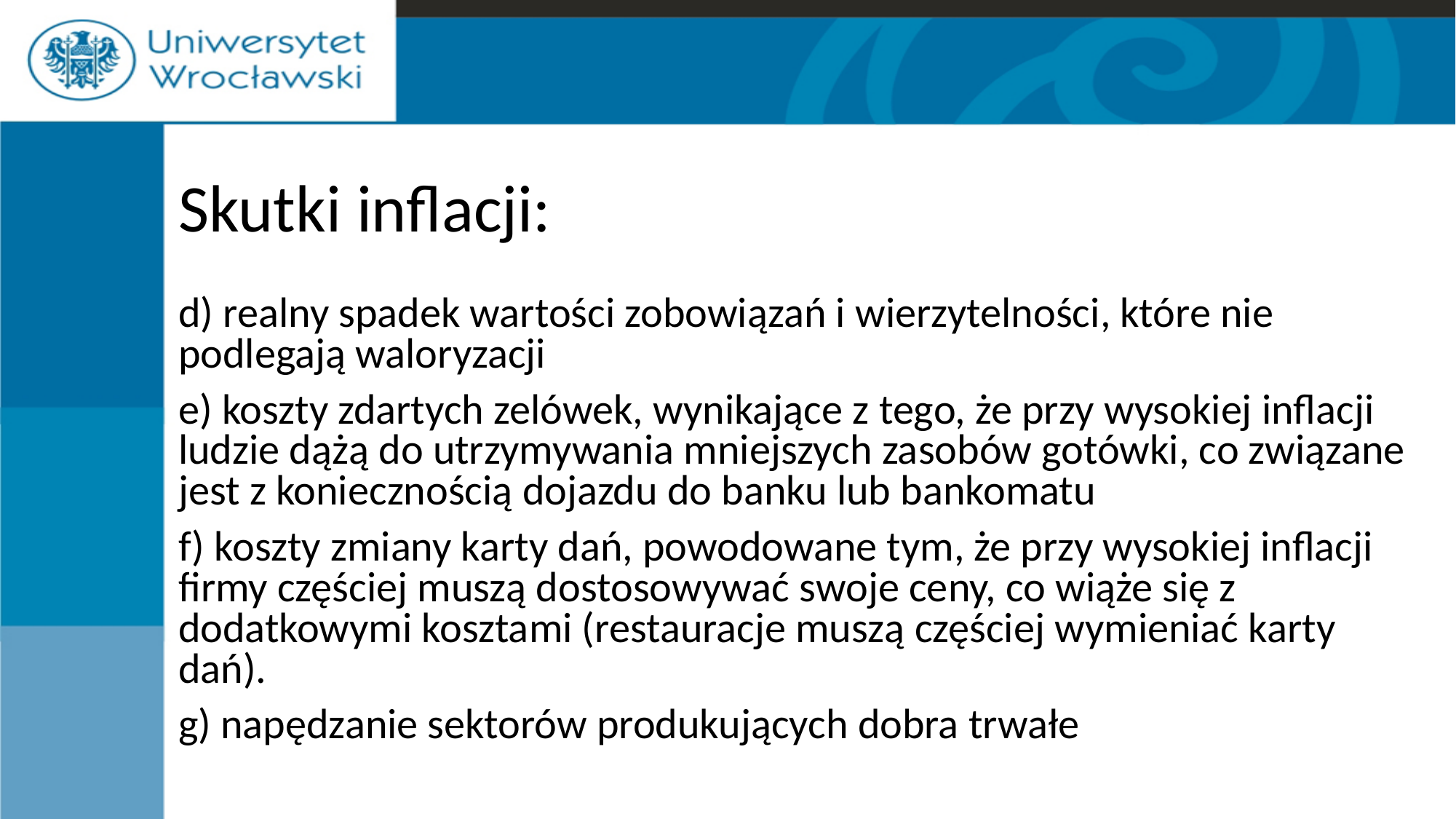

# Skutki inflacji:
d) realny spadek wartości zobowiązań i wierzytelności, które nie podlegają waloryzacji
e) koszty zdartych zelówek, wynikające z tego, że przy wysokiej inflacji ludzie dążą do utrzymywania mniejszych zasobów gotówki, co związane jest z koniecznością dojazdu do banku lub bankomatu
f) koszty zmiany karty dań, powodowane tym, że przy wysokiej inflacji firmy częściej muszą dostosowywać swoje ceny, co wiąże się z dodatkowymi kosztami (restauracje muszą częściej wymieniać karty dań).
g) napędzanie sektorów produkujących dobra trwałe